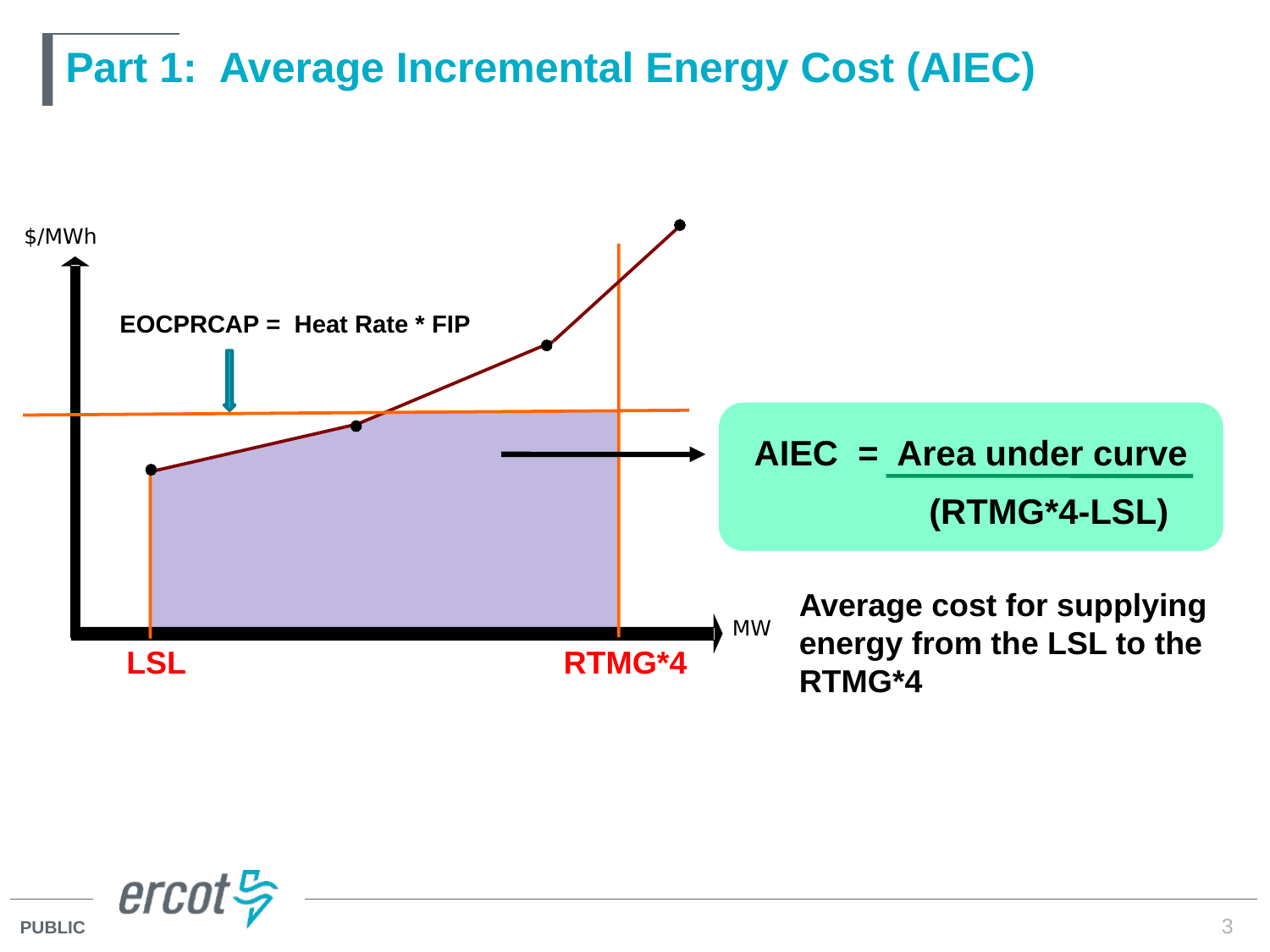

# Part 1:  Average Incremental Energy Cost (AIEC)

$/MWh

RTMG*4

EOCPRCAP =  Heat Rate * FIP

AIEC  =  Area under curve
                (RTMG*4-LSL)

LSL

Average cost for supplying energy from the LSL to the RTMG*4

MW
3